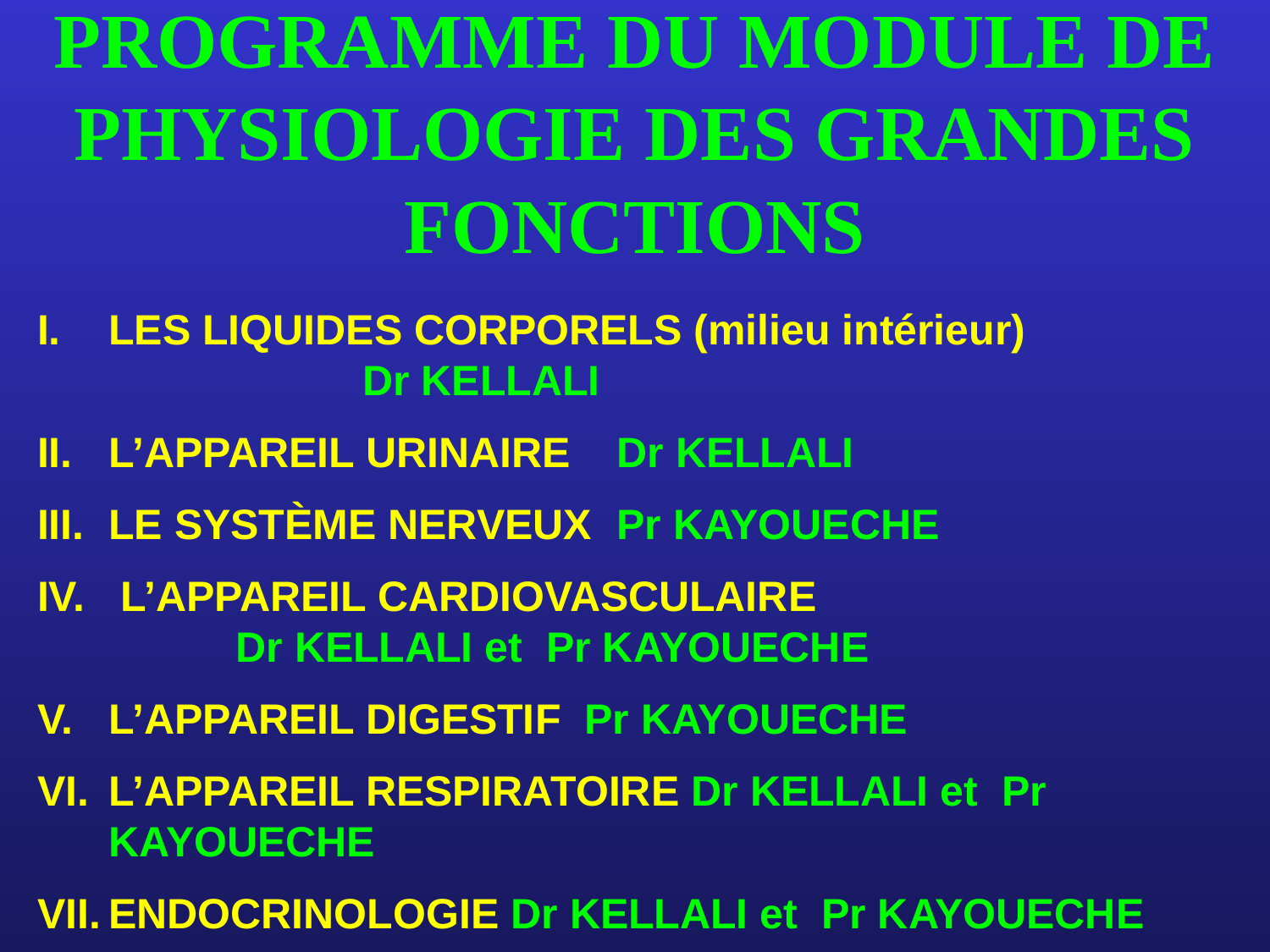

# PROGRAMME DU MODULE DE PHYSIOLOGIE DES GRANDES FONCTIONS
LES LIQUIDES CORPORELS (milieu intérieur) 			Dr KELLALI
L’APPAREIL URINAIRE 	Dr KELLALI
LE SYSTÈME NERVEUX 	Pr KAYOUECHE
 L’APPAREIL CARDIOVASCULAIRE 				Dr KELLALI et  Pr KAYOUECHE
L’APPAREIL DIGESTIF  Pr KAYOUECHE
L’APPAREIL RESPIRATOIRE Dr KELLALI et  Pr KAYOUECHE
ENDOCRINOLOGIE Dr KELLALI et  Pr KAYOUECHE